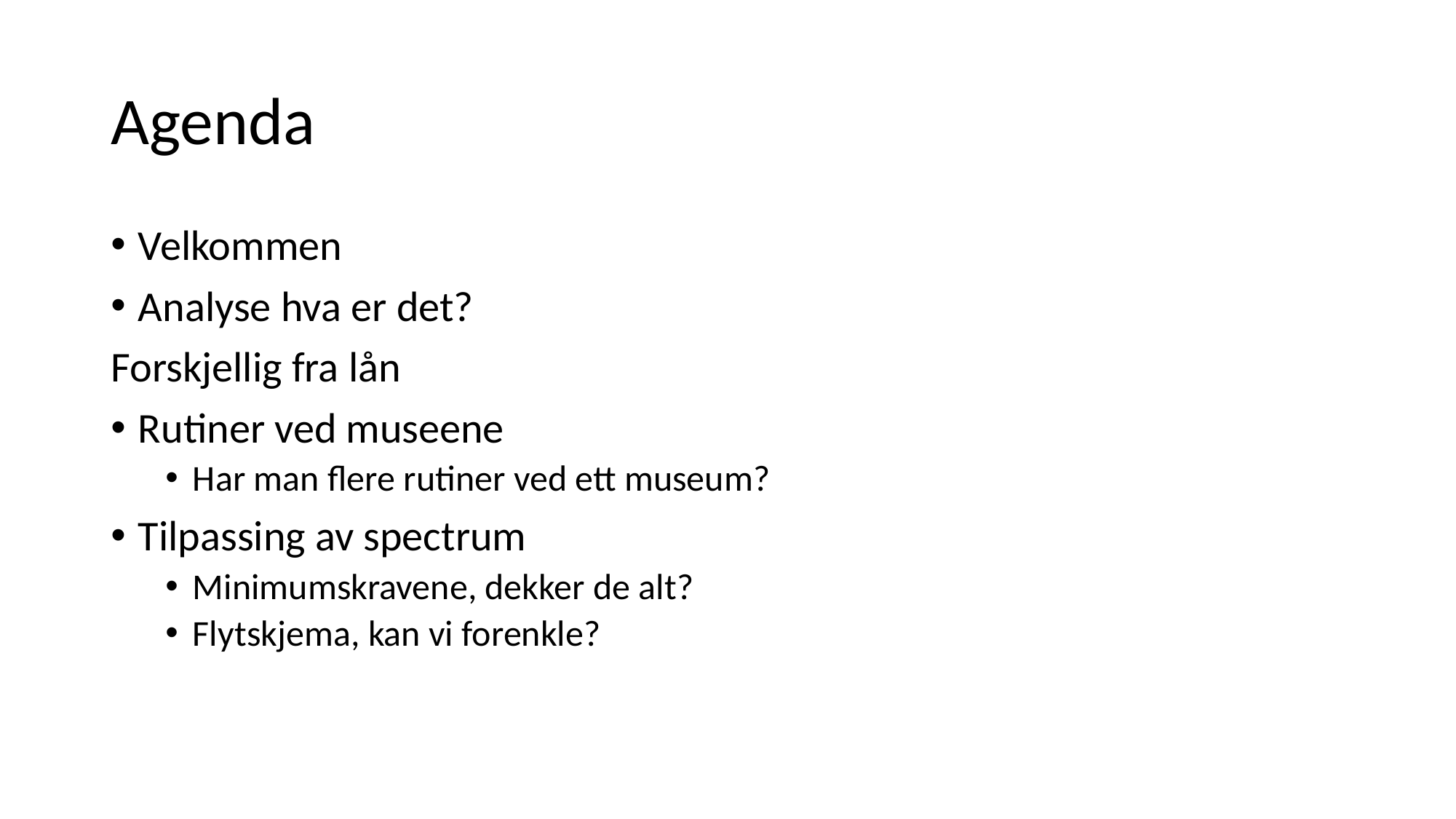

# Agenda
Velkommen
Analyse hva er det?
Forskjellig fra lån
Rutiner ved museene
Har man flere rutiner ved ett museum?
Tilpassing av spectrum
Minimumskravene, dekker de alt?
Flytskjema, kan vi forenkle?